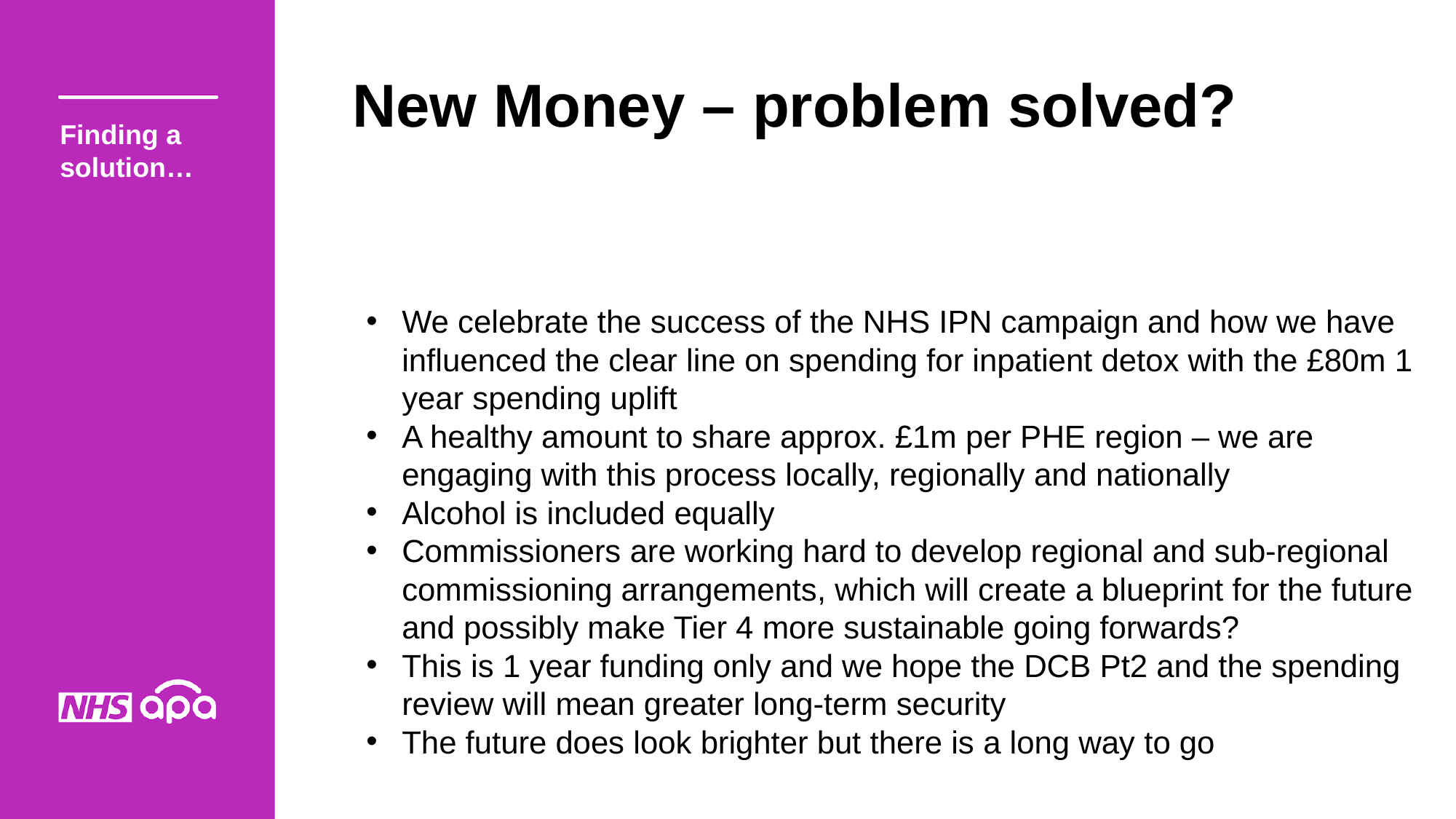

New Money – problem solved?
Finding a solution…
We celebrate the success of the NHS IPN campaign and how we have influenced the clear line on spending for inpatient detox with the £80m 1 year spending uplift
A healthy amount to share approx. £1m per PHE region – we are engaging with this process locally, regionally and nationally
Alcohol is included equally
Commissioners are working hard to develop regional and sub-regional commissioning arrangements, which will create a blueprint for the future and possibly make Tier 4 more sustainable going forwards?
This is 1 year funding only and we hope the DCB Pt2 and the spending review will mean greater long-term security
The future does look brighter but there is a long way to go